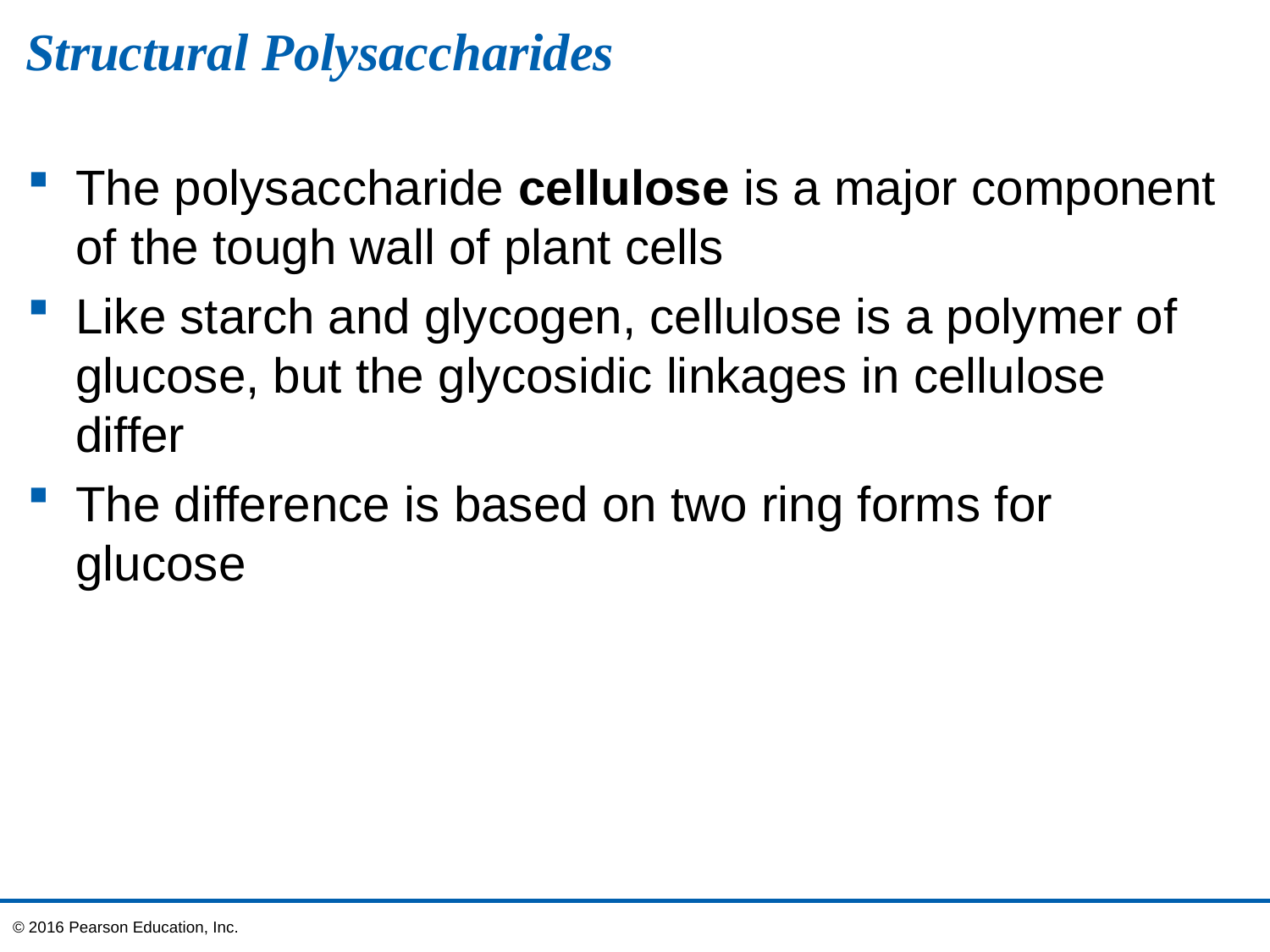

# Structural Polysaccharides
The polysaccharide cellulose is a major component of the tough wall of plant cells
Like starch and glycogen, cellulose is a polymer of glucose, but the glycosidic linkages in cellulose differ
The difference is based on two ring forms for glucose

© 2016 Pearson Education, Inc.